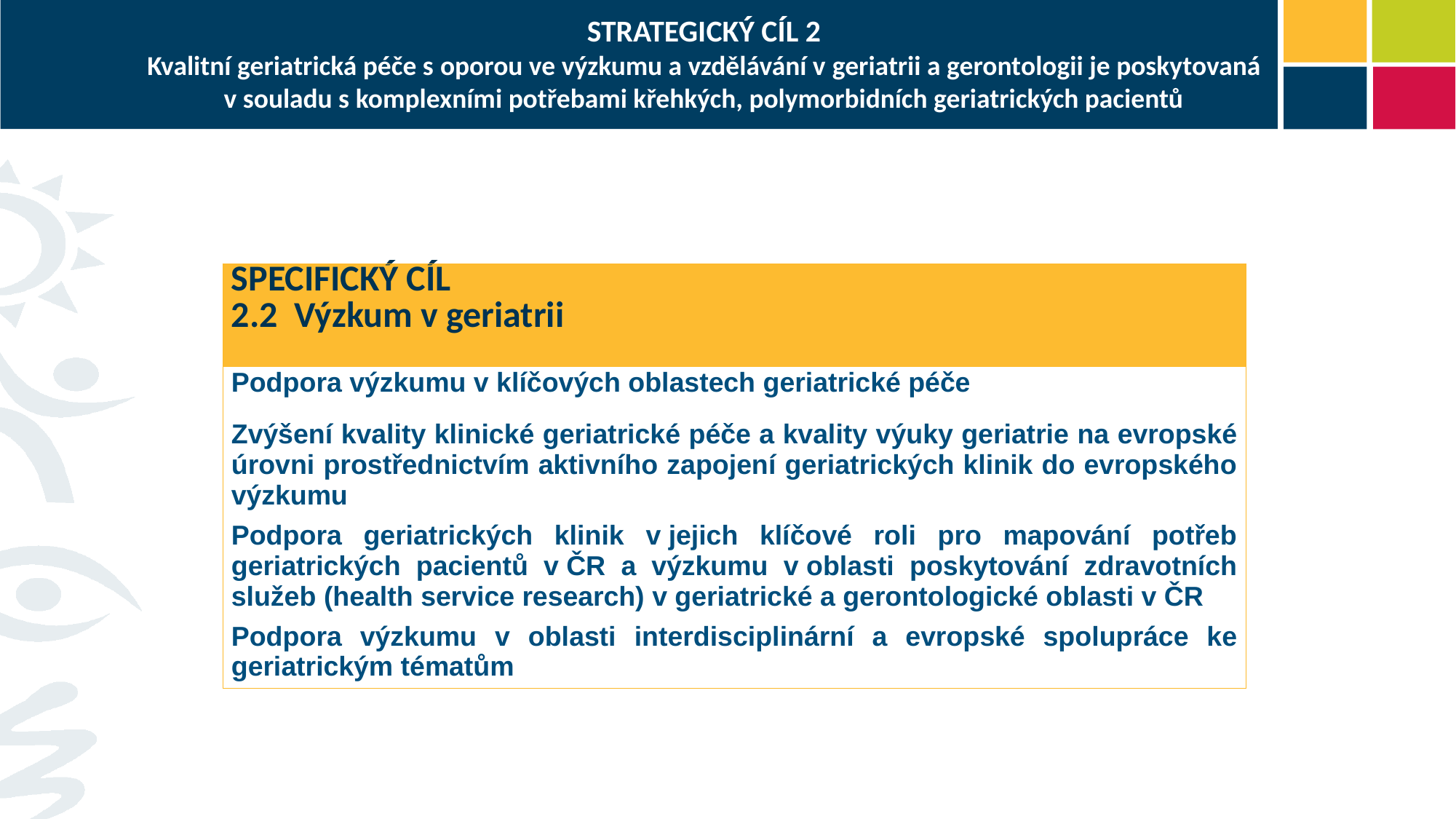

# STRATEGICKÝ CÍL 2 Kvalitní geriatrická péče s oporou ve výzkumu a vzdělávání v geriatrii a gerontologii je poskytovaná v souladu s komplexními potřebami křehkých, polymorbidních geriatrických pacientů

| SPECIFICKÝ CÍL 2.2 Výzkum v geriatrii |
| --- |
| Podpora výzkumu v klíčových oblastech geriatrické péče |
| Zvýšení kvality klinické geriatrické péče a kvality výuky geriatrie na evropské úrovni prostřednictvím aktivního zapojení geriatrických klinik do evropského výzkumu |
| Podpora geriatrických klinik v jejich klíčové roli pro mapování potřeb geriatrických pacientů v ČR a výzkumu v oblasti poskytování zdravotních služeb (health service research) v geriatrické a gerontologické oblasti v ČR |
| Podpora výzkumu v oblasti interdisciplinární a evropské spolupráce ke geriatrickým tématům |